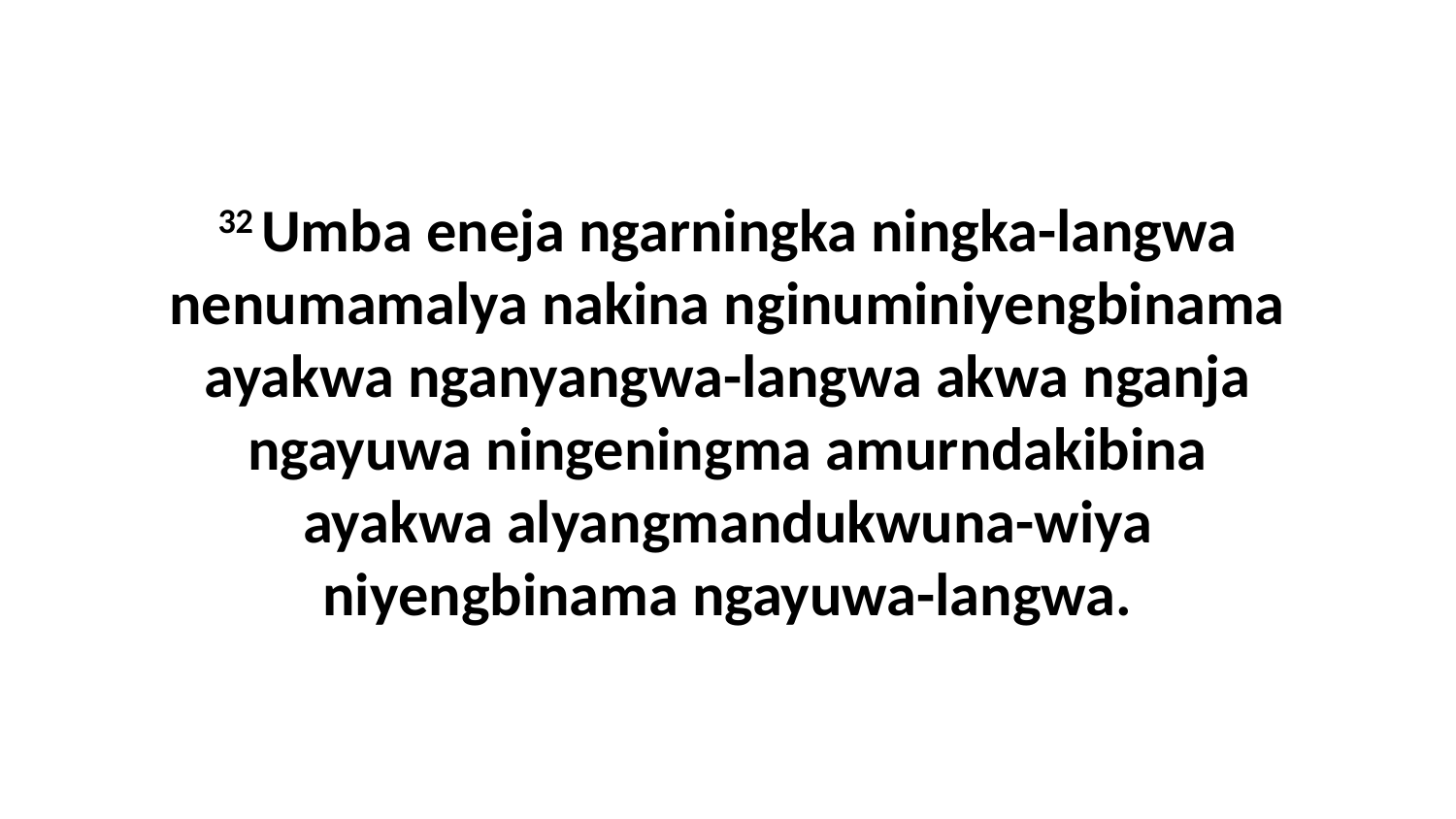

32 Umba eneja ngarningka ningka-langwa nenumamalya nakina nginuminiyengbinama ayakwa nganyangwa-langwa akwa nganja ngayuwa ningeningma amurndakibina ayakwa alyangmandukwuna-wiya niyengbinama ngayuwa-langwa.